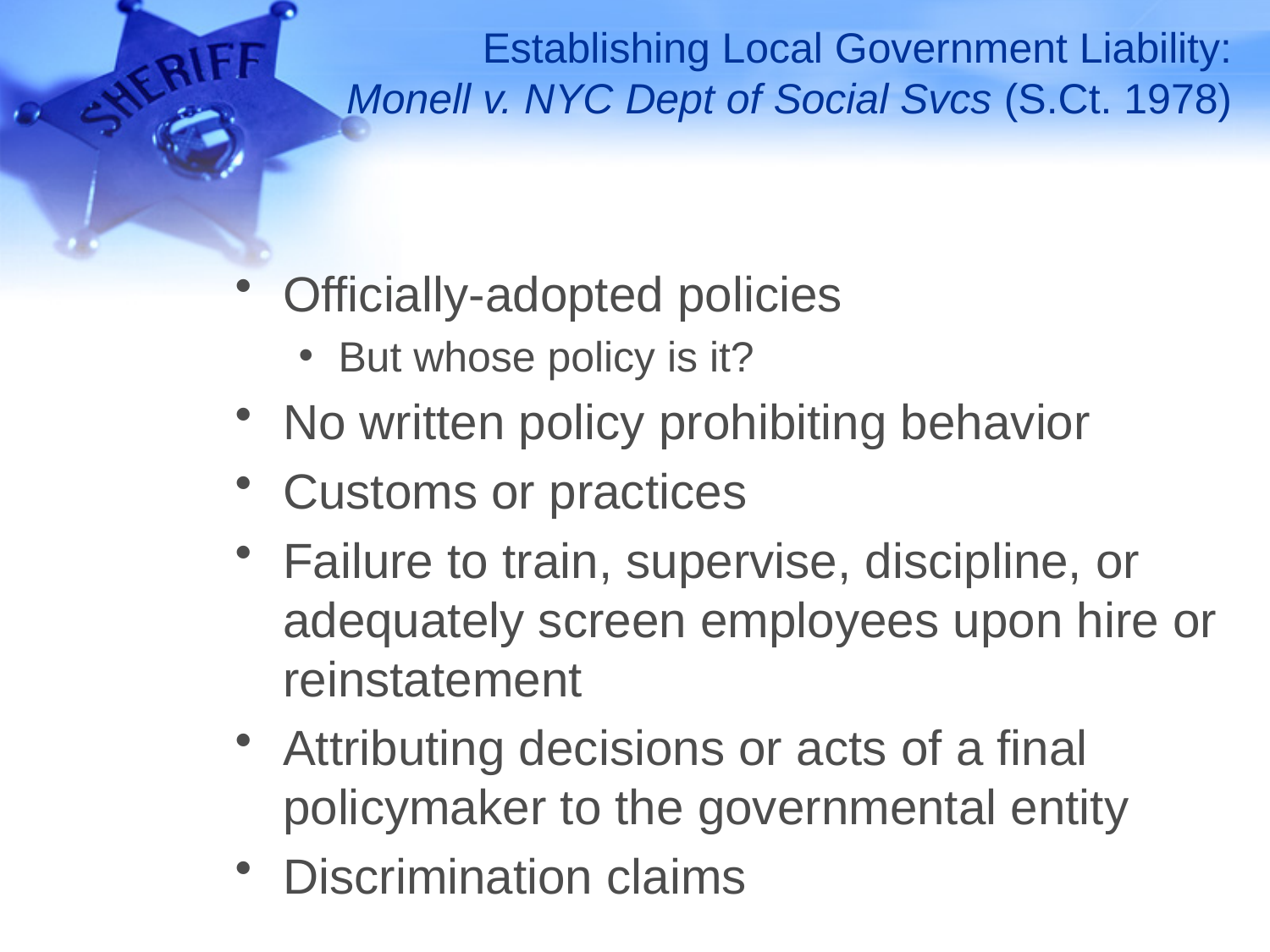

# Establishing Local Government Liability: Monell v. NYC Dept of Social Svcs (S.Ct. 1978)

Officially-adopted policies
But whose policy is it?
No written policy prohibiting behavior
Customs or practices
Failure to train, supervise, discipline, or adequately screen employees upon hire or reinstatement
Attributing decisions or acts of a final policymaker to the governmental entity
Discrimination claims